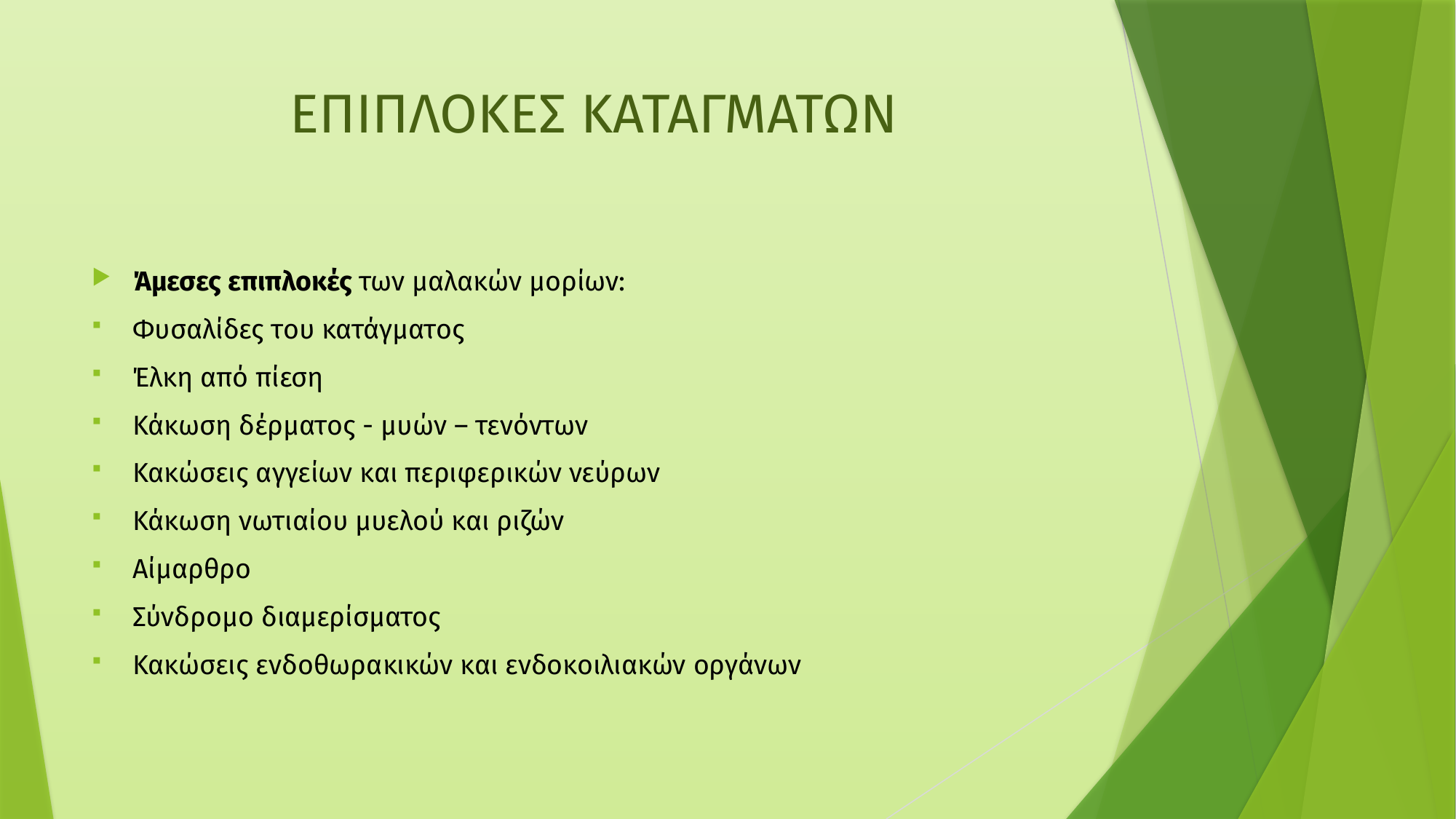

# ΕΠΙΠΛΟΚΕΣ ΚΑΤΑΓΜΑΤΩΝ
Άμεσες επιπλοκές των μαλακών μορίων:
Φυσαλίδες του κατάγματος
Έλκη από πίεση
Κάκωση δέρματος - μυών – τενόντων
Κακώσεις αγγείων και περιφερικών νεύρων
Κάκωση νωτιαίου μυελού και ριζών
Αίμαρθρο
Σύνδρομο διαμερίσματος
Κακώσεις ενδοθωρακικών και ενδοκοιλιακών οργάνων